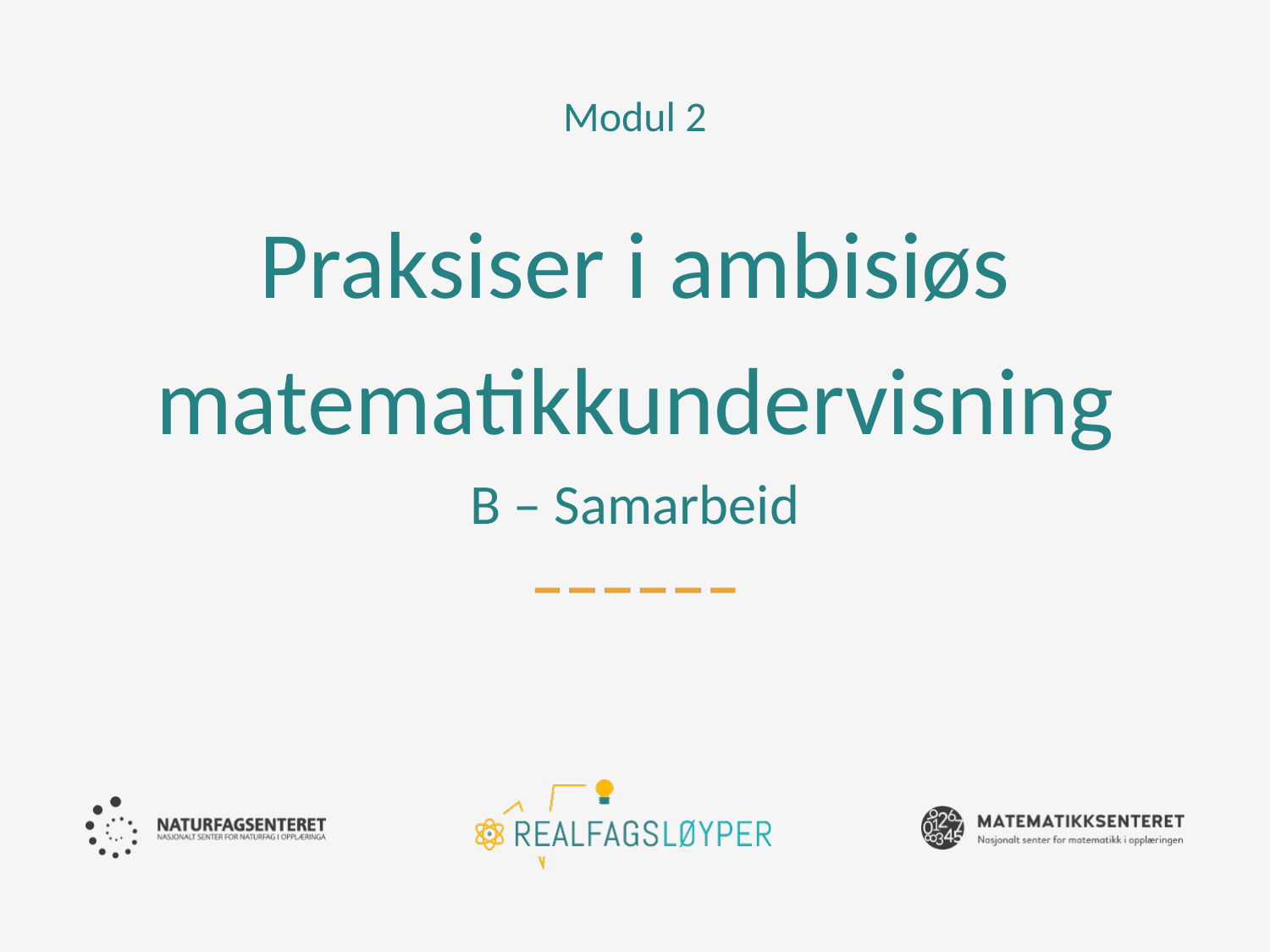

Modul 2
# Praksiser i ambisiøs matematikkundervisning B – Samarbeid